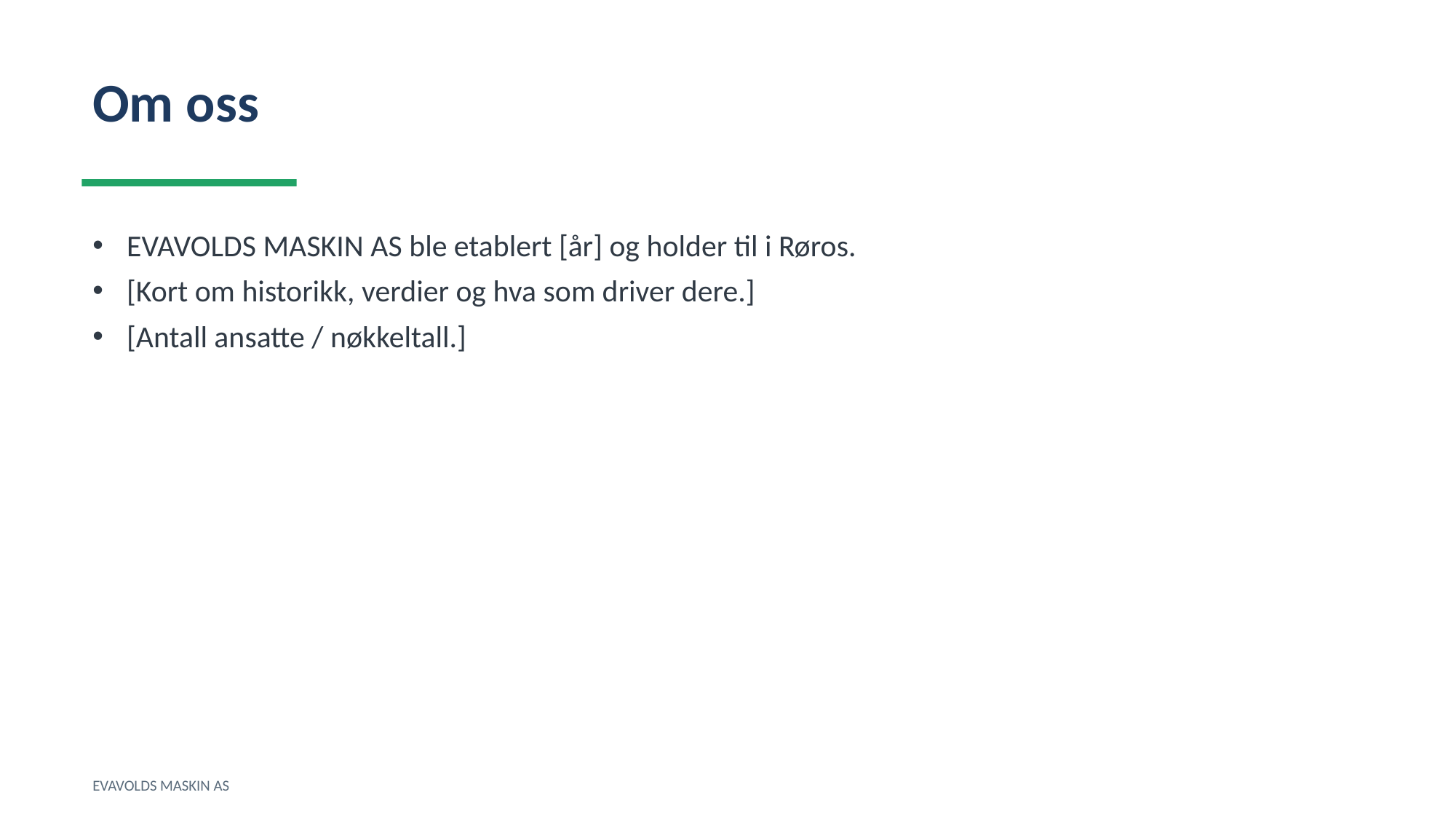

Om oss

EVAVOLDS MASKIN AS ble etablert [år] og holder til i Røros.
[Kort om historikk, verdier og hva som driver dere.]
[Antall ansatte / nøkkeltall.]
EVAVOLDS MASKIN AS